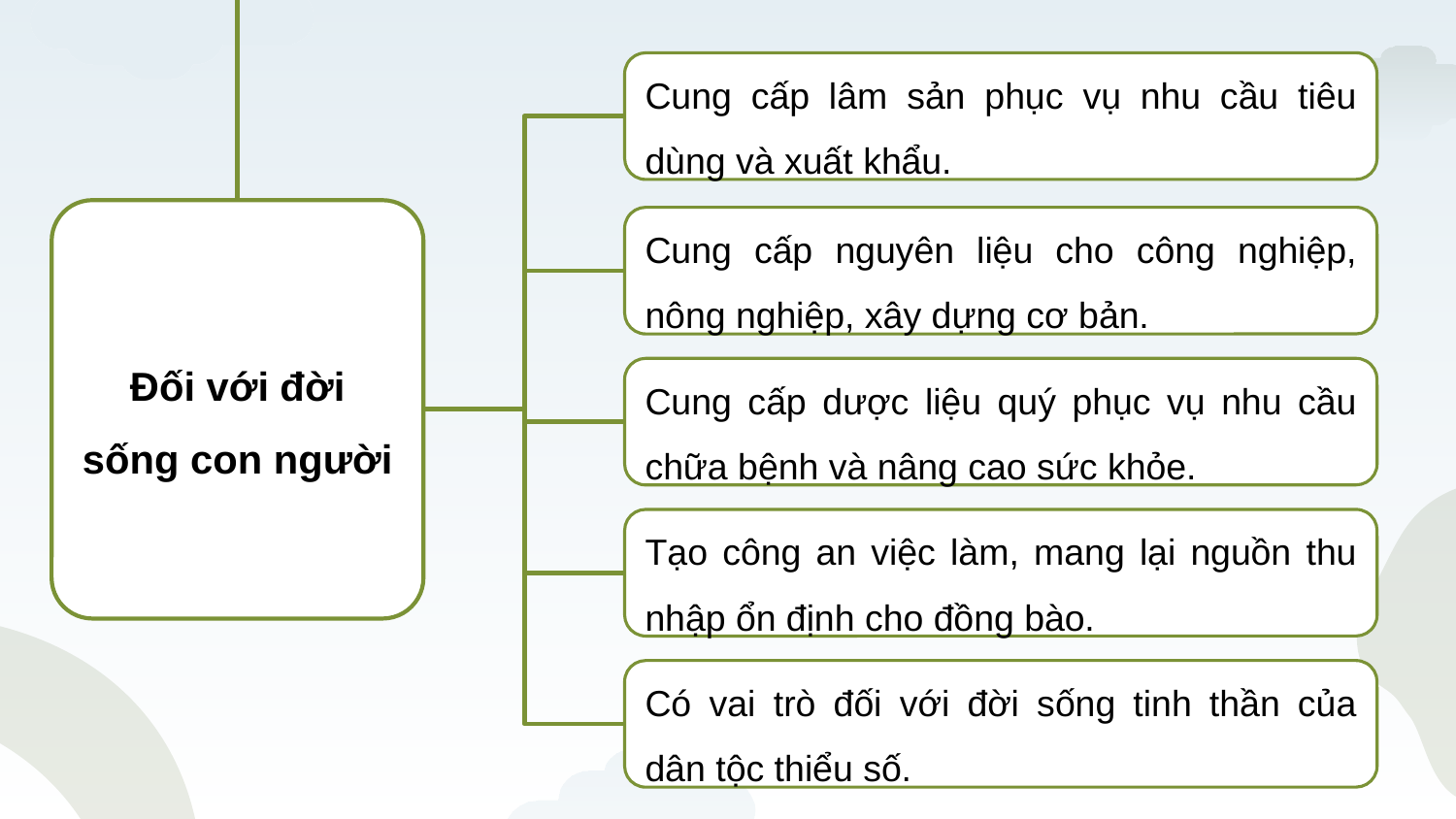

Vai trò của
lâm nghiệp
Đối với
môi trường
Cung cấp lâm sản phục vụ nhu cầu tiêu dùng và xuất khẩu.
Đối với đời sống con người
Cung cấp nguyên liệu cho công nghiệp, nông nghiệp, xây dựng cơ bản.
Cung cấp dược liệu quý phục vụ nhu cầu chữa bệnh và nâng cao sức khỏe.
Tạo công an việc làm, mang lại nguồn thu nhập ổn định cho đồng bào.
Có vai trò đối với đời sống tinh thần của dân tộc thiểu số.
Triển vọng của
lâm nghiệp